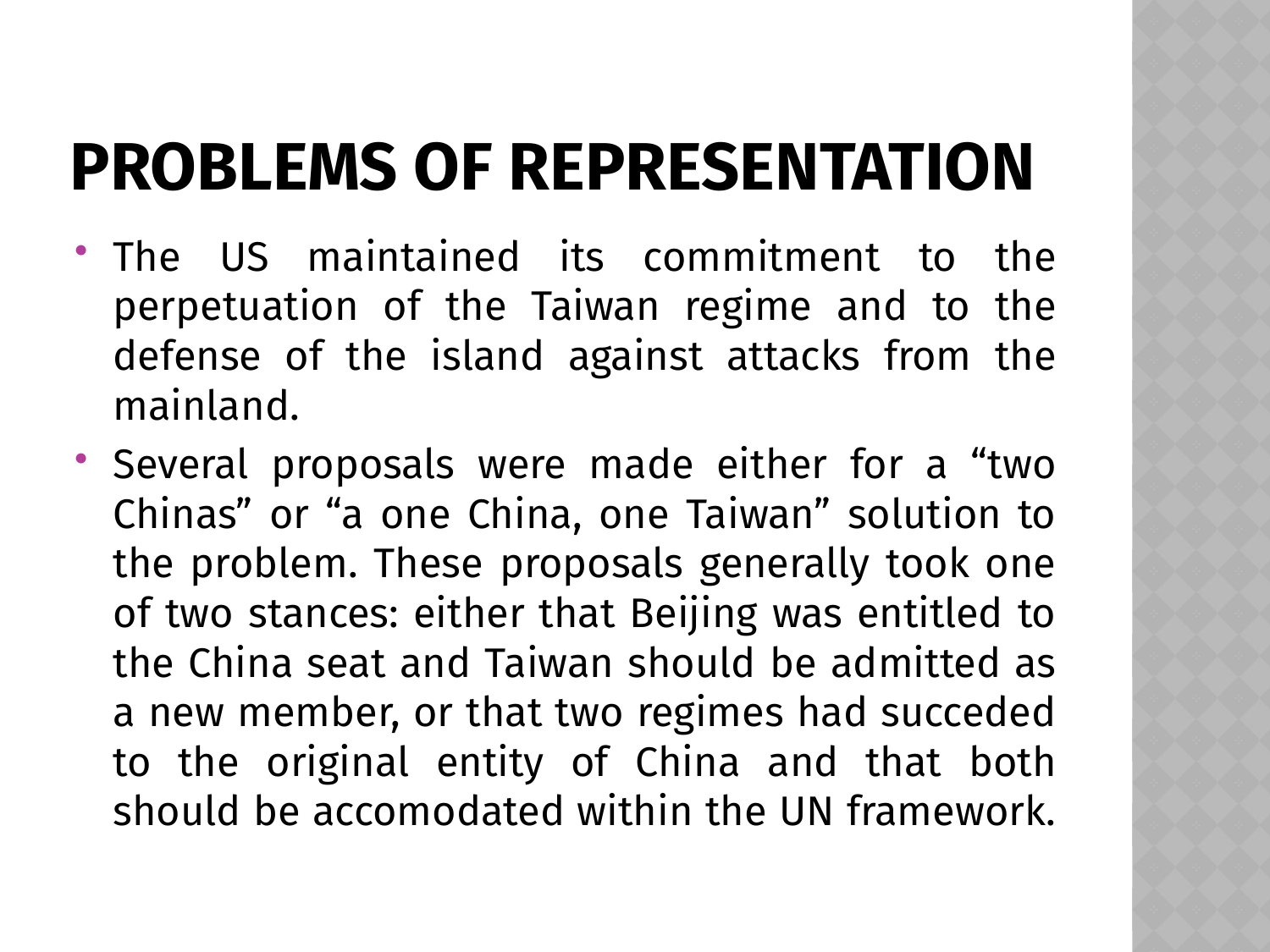

# Problems of representatIon
The US maintained its commitment to the perpetuation of the Taiwan regime and to the defense of the island against attacks from the mainland.
Several proposals were made either for a “two Chinas” or “a one China, one Taiwan” solution to the problem. These proposals generally took one of two stances: either that Beijing was entitled to the China seat and Taiwan should be admitted as a new member, or that two regimes had succeded to the original entity of China and that both should be accomodated within the UN framework.